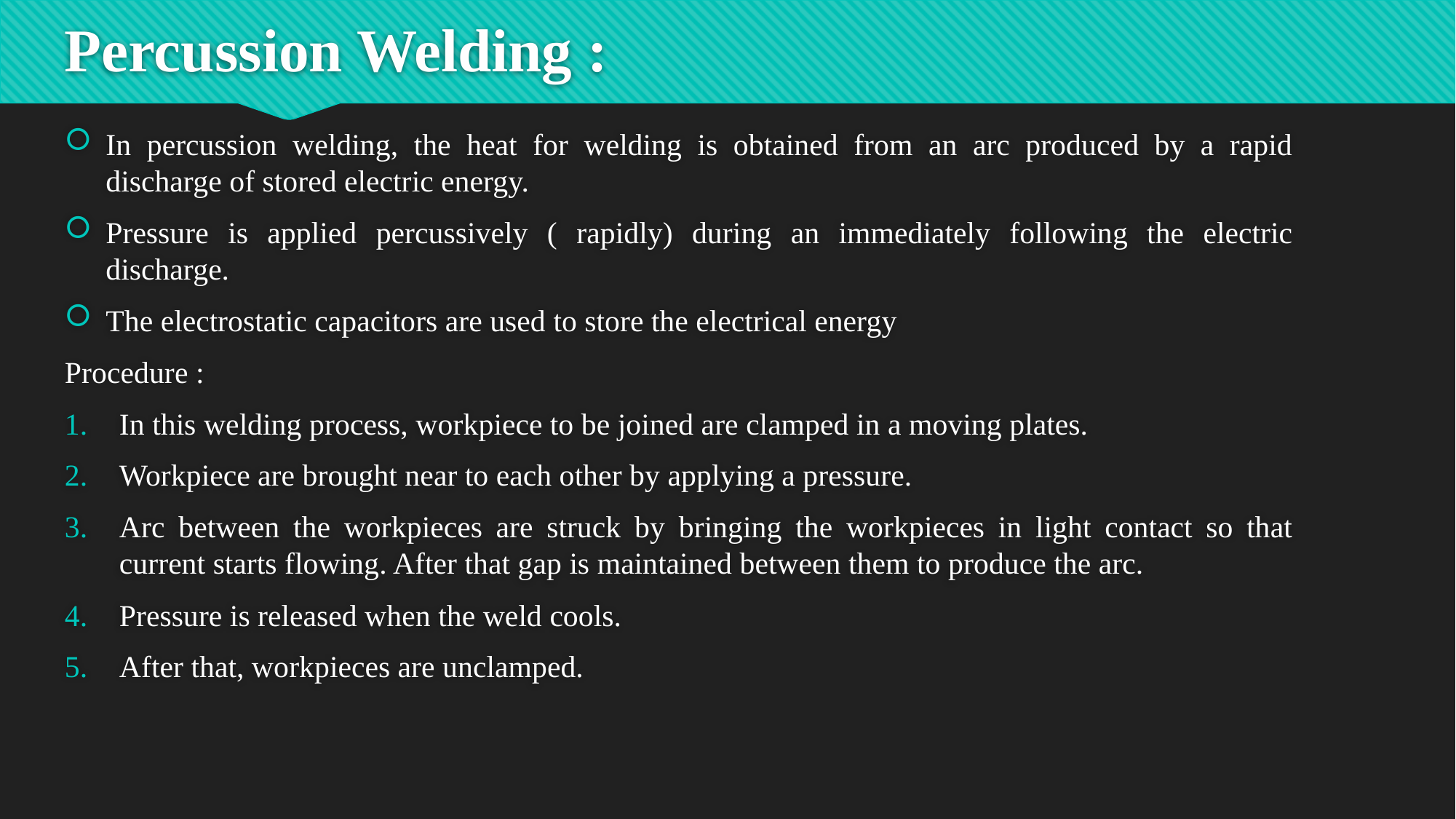

# Percussion Welding :
In percussion welding, the heat for welding is obtained from an arc produced by a rapid discharge of stored electric energy.
Pressure is applied percussively ( rapidly) during an immediately following the electric discharge.
The electrostatic capacitors are used to store the electrical energy
Procedure :
In this welding process, workpiece to be joined are clamped in a moving plates.
Workpiece are brought near to each other by applying a pressure.
Arc between the workpieces are struck by bringing the workpieces in light contact so that current starts flowing. After that gap is maintained between them to produce the arc.
Pressure is released when the weld cools.
After that, workpieces are unclamped.